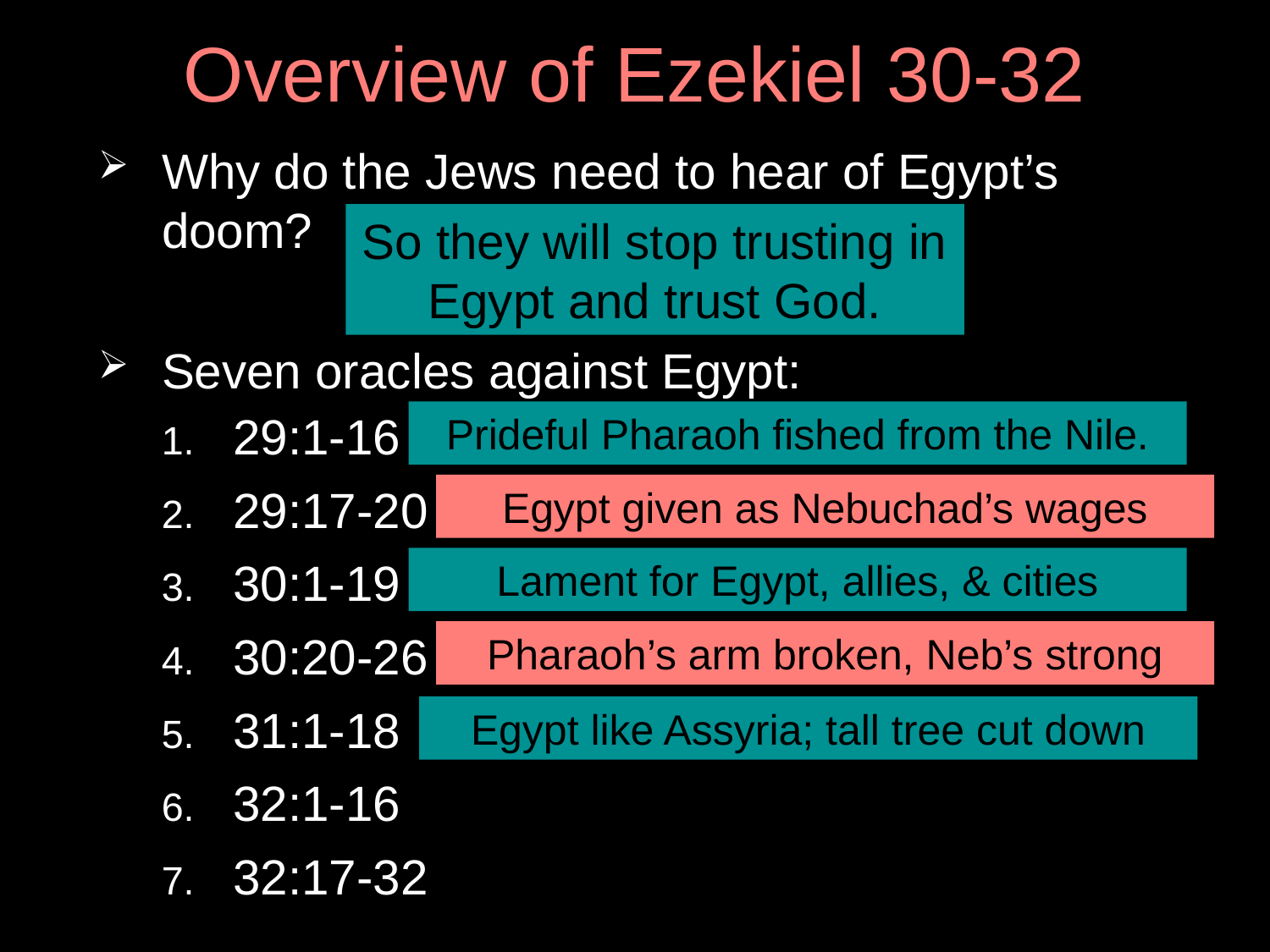

# Overview of Ezekiel 30-32
Why do the Jews need to hear of Egypt’s doom?
Seven oracles against Egypt:
29:1-16
29:17-20
30:1-19
30:20-26
31:1-18
32:1-16
32:17-32
So they will stop trusting in Egypt and trust God.
Prideful Pharaoh fished from the Nile.
Egypt given as Nebuchad’s wages
Lament for Egypt, allies, & cities
Pharaoh’s arm broken, Neb’s strong
Egypt like Assyria; tall tree cut down